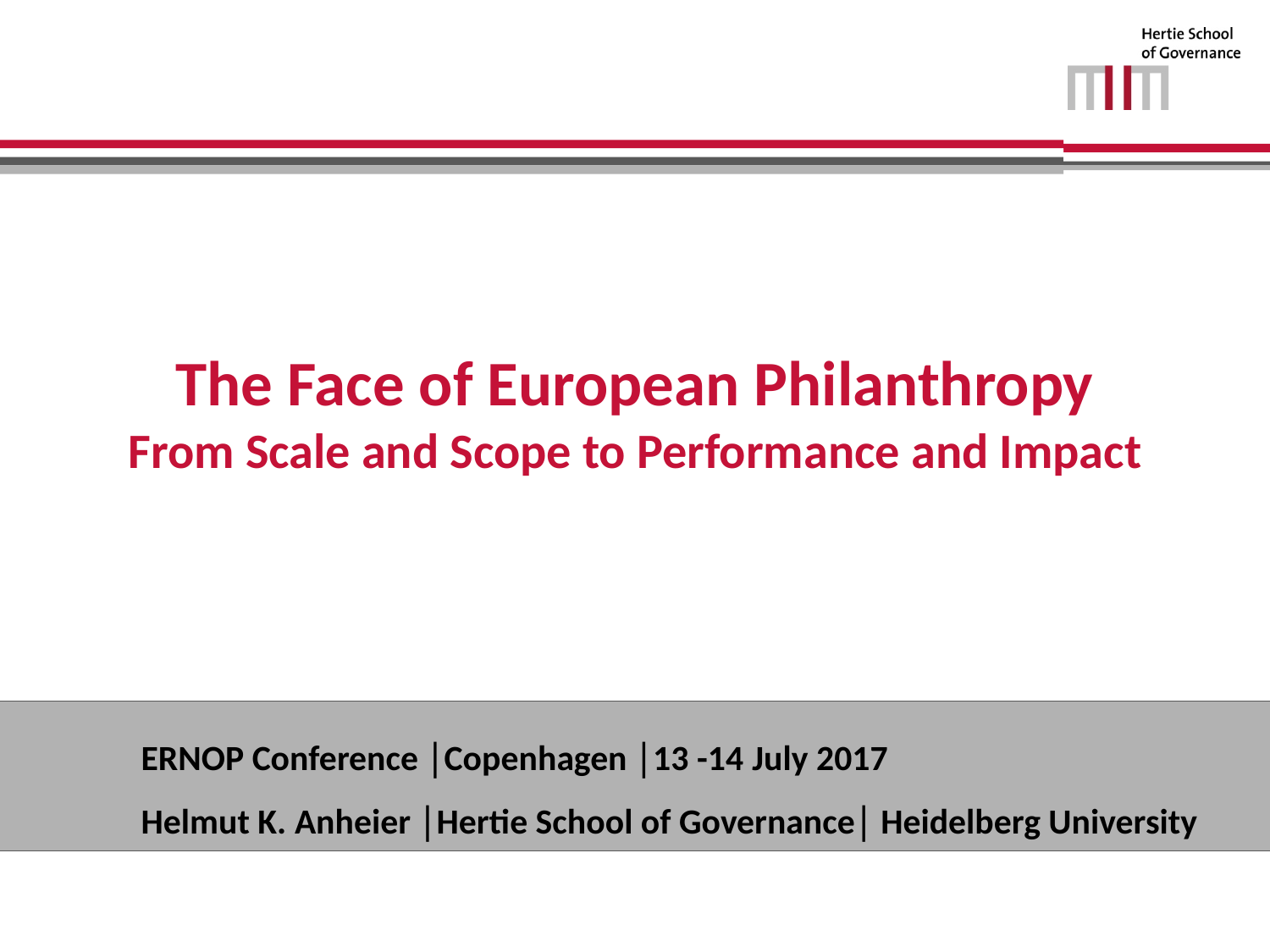

# The Face of European Philanthropy From Scale and Scope to Performance and Impact
ERNOP Conference │Copenhagen │13 -14 July 2017
Helmut K. Anheier │Hertie School of Governance│ Heidelberg University